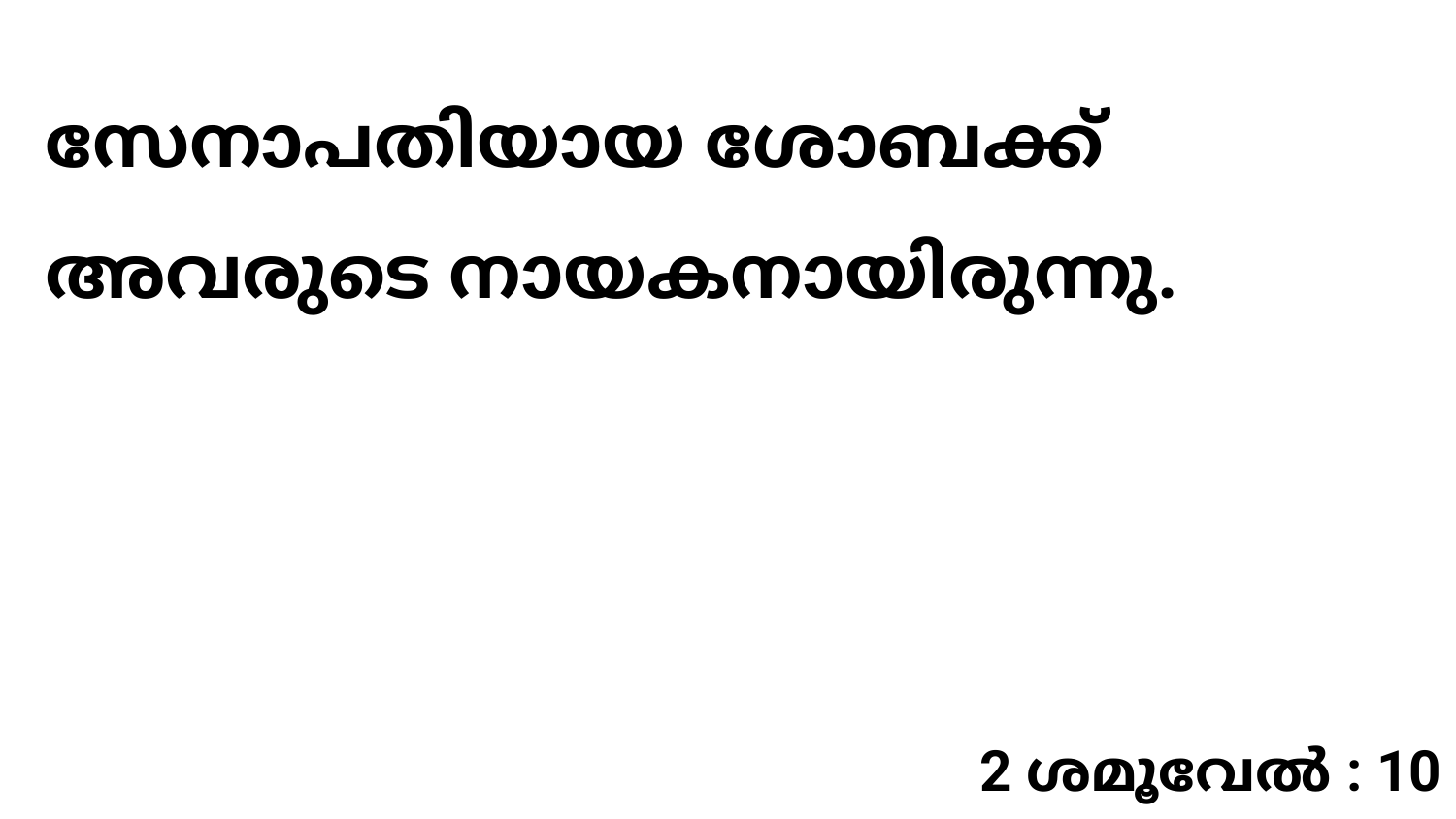

സേനാപതിയായ ശോബക്ക് അവരുടെ നായകനായിരുന്നു.
2 ശമൂവേൽ : 10